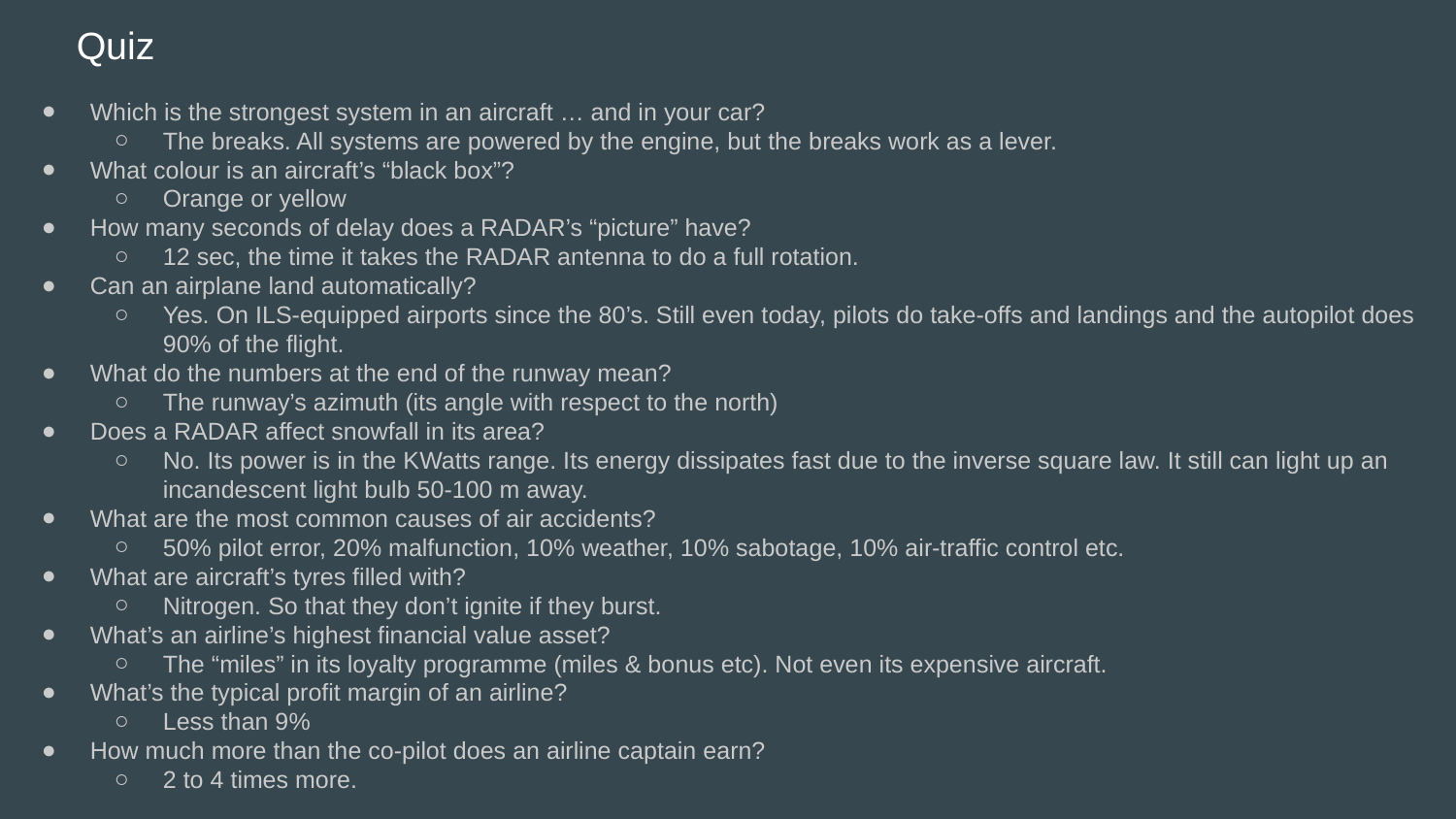

# Quiz
Which is the strongest system in an aircraft … and in your car?
The breaks. All systems are powered by the engine, but the breaks work as a lever.
What colour is an aircraft’s “black box”?
Orange or yellow
How many seconds of delay does a RADAR’s “picture” have?
12 sec, the time it takes the RADAR antenna to do a full rotation.
Can an airplane land automatically?
Yes. On ILS-equipped airports since the 80’s. Still even today, pilots do take-offs and landings and the autopilot does 90% of the flight.
What do the numbers at the end of the runway mean?
The runway’s azimuth (its angle with respect to the north)
Does a RADAR affect snowfall in its area?
No. Its power is in the KWatts range. Its energy dissipates fast due to the inverse square law. It still can light up an incandescent light bulb 50-100 m away.
What are the most common causes of air accidents?
50% pilot error, 20% malfunction, 10% weather, 10% sabotage, 10% air-traffic control etc.
What are aircraft’s tyres filled with?
Nitrogen. So that they don’t ignite if they burst.
What’s an airline’s highest financial value asset?
The “miles” in its loyalty programme (miles & bonus etc). Not even its expensive aircraft.
What’s the typical profit margin of an airline?
Less than 9%
How much more than the co-pilot does an airline captain earn?
2 to 4 times more.